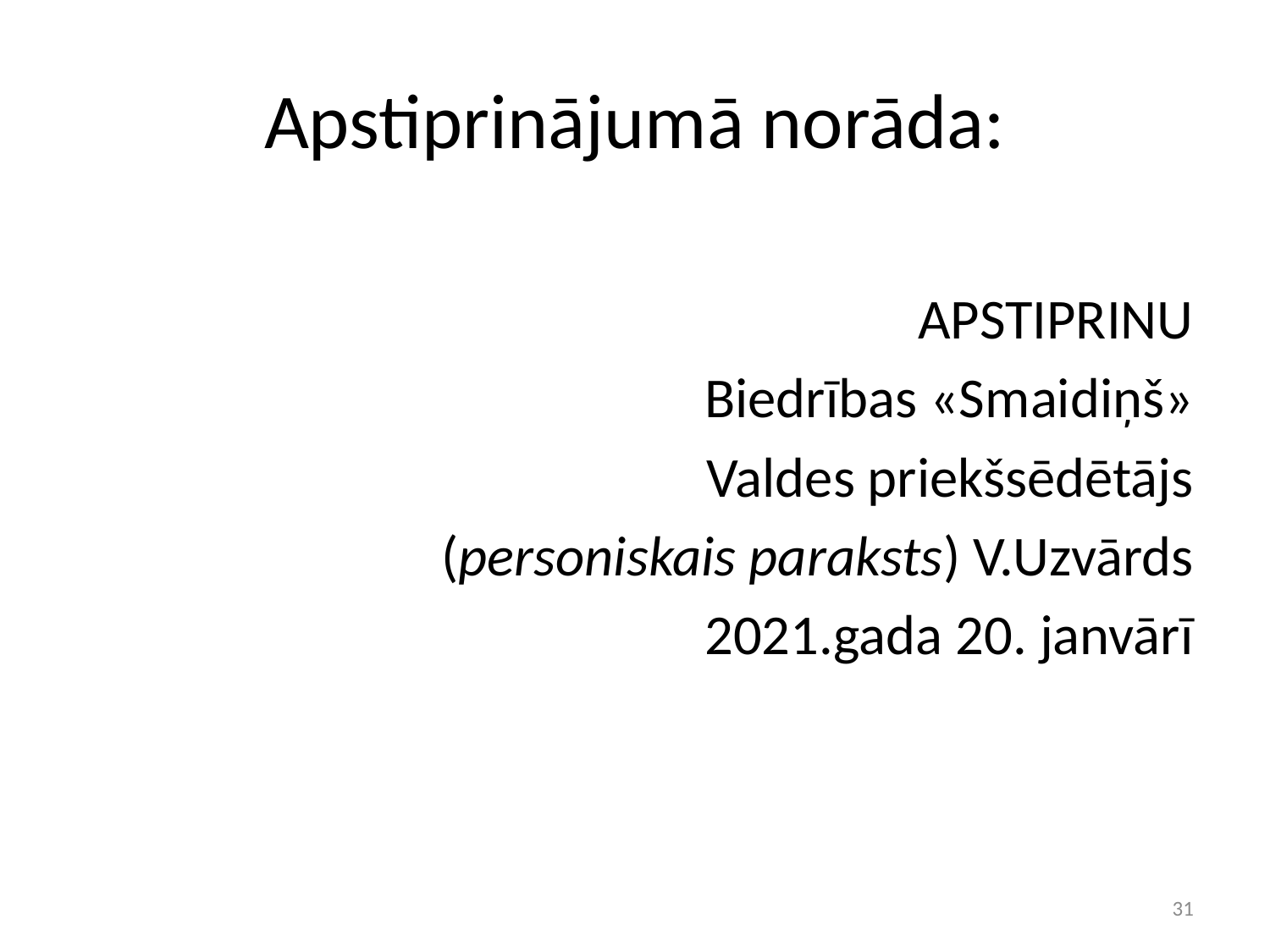

# Apstiprinājumā norāda:
APSTIPRINU
Biedrības «Smaidiņš»
Valdes priekšsēdētājs
(personiskais paraksts) V.Uzvārds
2021.gada 20. janvārī
31